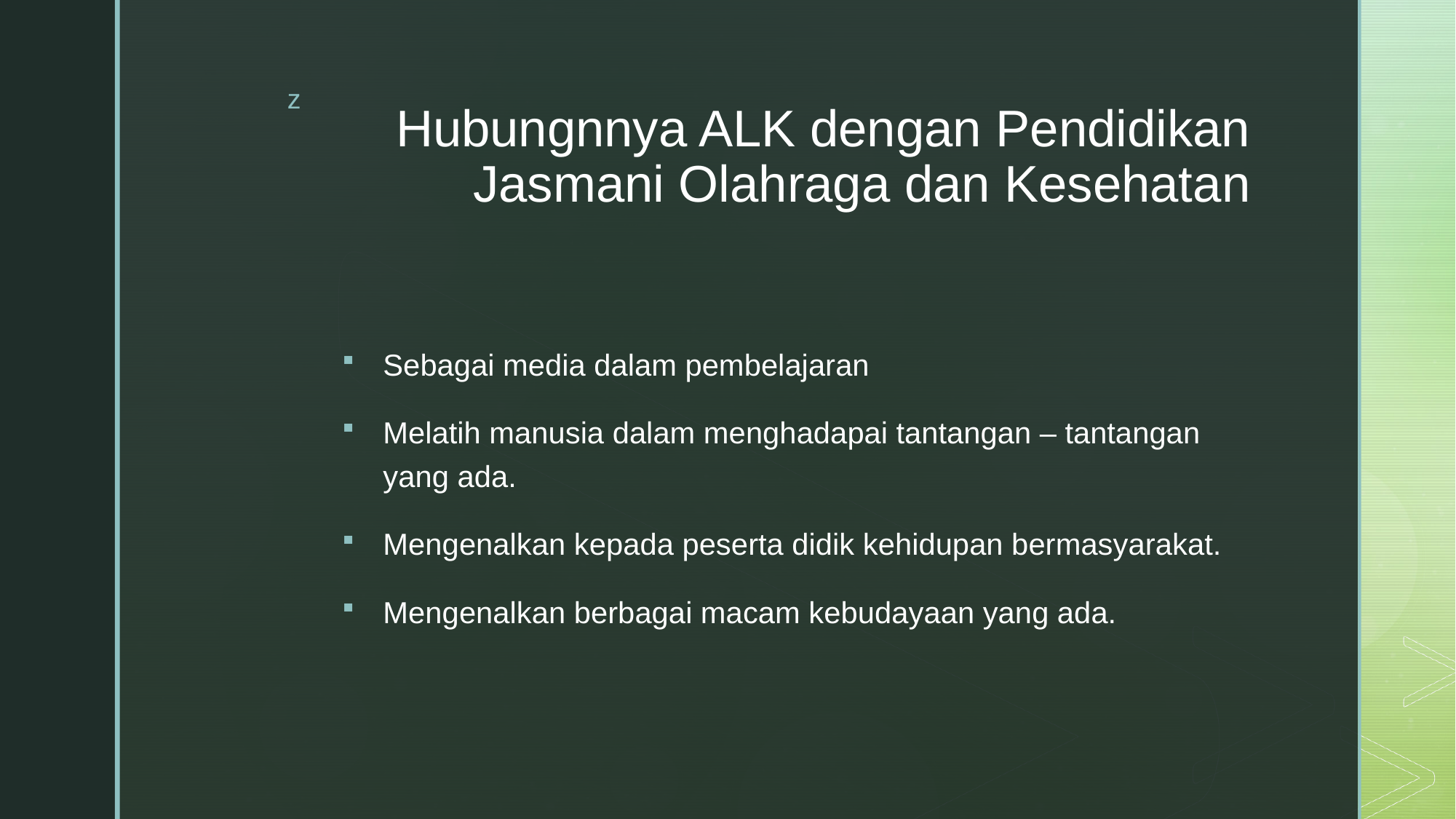

# Hubungnnya ALK dengan Pendidikan Jasmani Olahraga dan Kesehatan
Sebagai media dalam pembelajaran
Melatih manusia dalam menghadapai tantangan – tantangan yang ada.
Mengenalkan kepada peserta didik kehidupan bermasyarakat.
Mengenalkan berbagai macam kebudayaan yang ada.